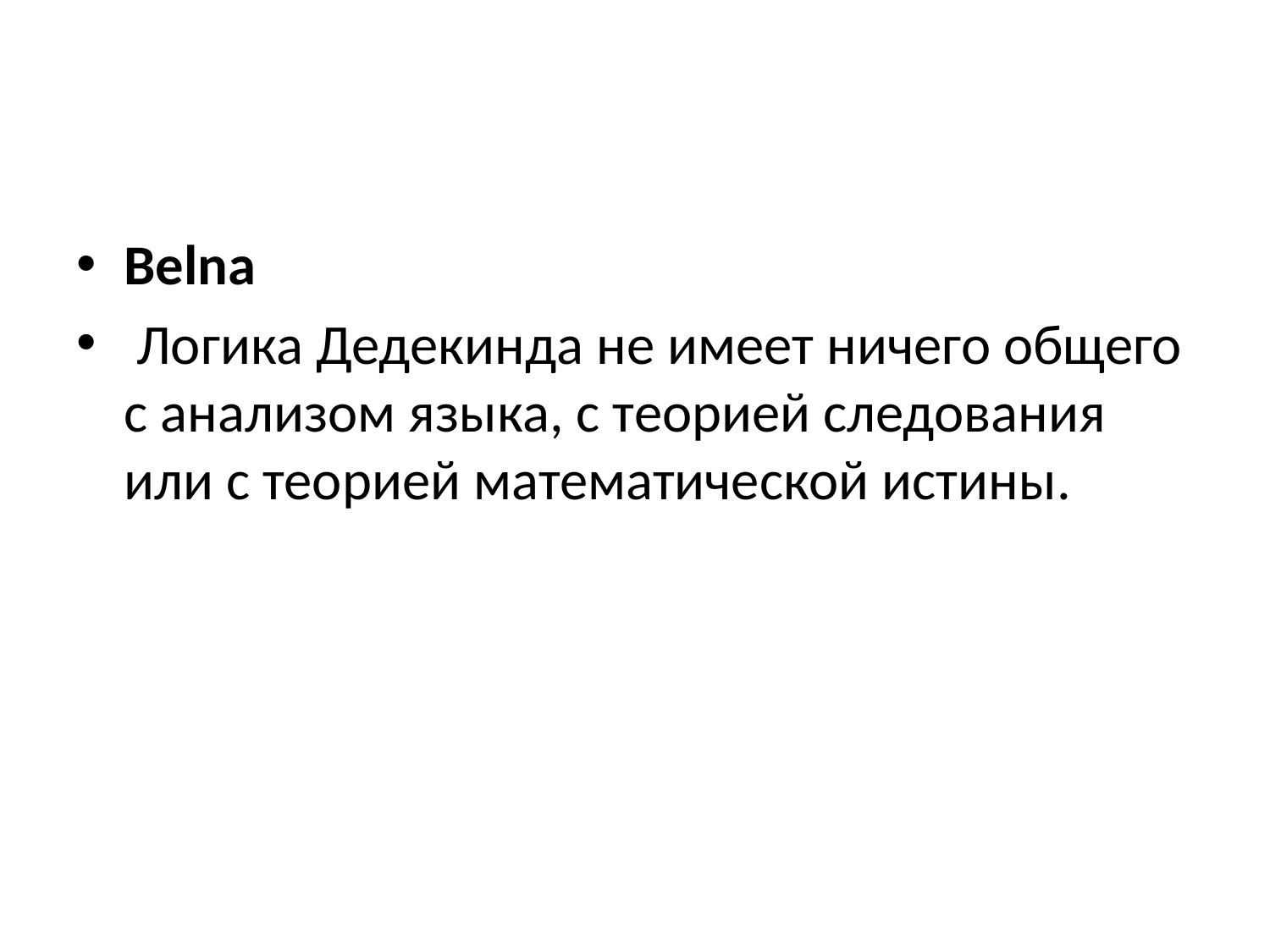

#
Belna
 Логика Дедекинда не имеет ничего общего с анализом языка, с теорией следования или с теорией математической истины.